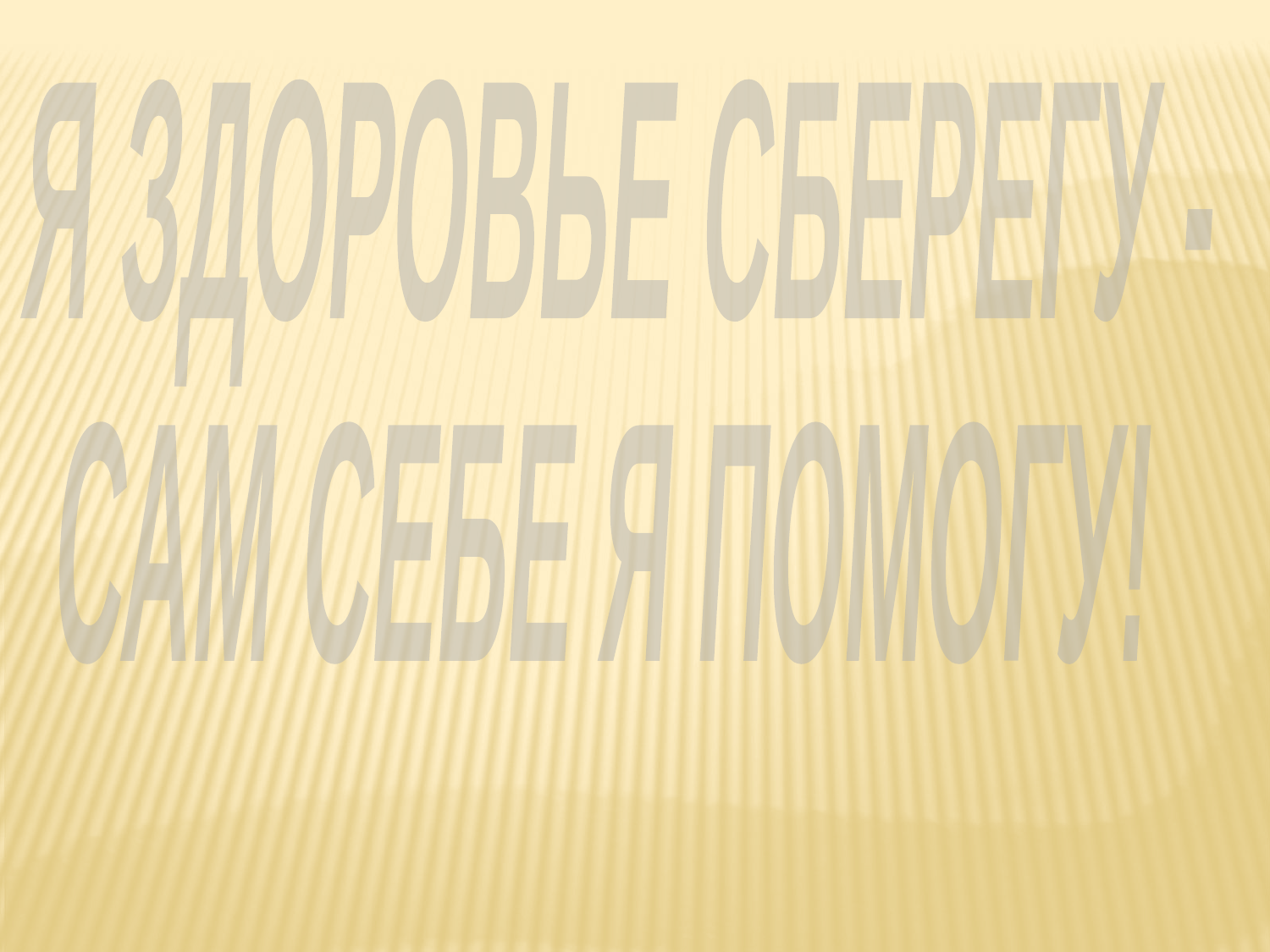

Я ЗДОРОВЬЕ СБЕРЕГУ -
САМ СЕБЕ Я ПОМОГУ!